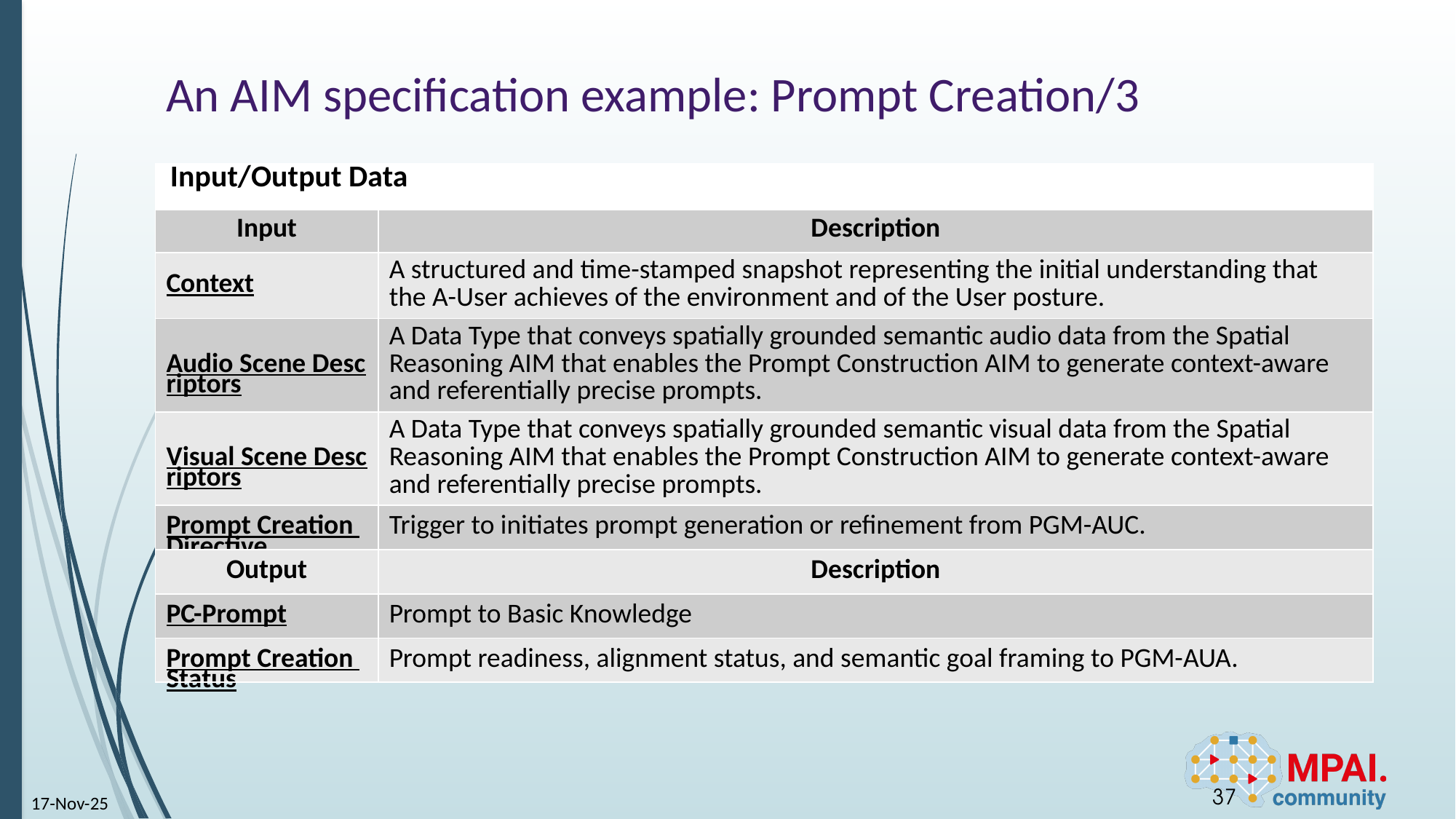

# An AIM specification example: Prompt Creation/3
Input/Output Data
|  |  |
| --- | --- |
| Input | Description |
| Context | A structured and time-stamped snapshot representing the initial understanding that the A-User achieves of the environment and of the User posture. |
| Audio Scene Descriptors | A Data Type that conveys spatially grounded semantic audio data from the Spatial Reasoning AIM that enables the Prompt Construction AIM to generate context-aware and referentially precise prompts. |
| Visual Scene Descriptors | A Data Type that conveys spatially grounded semantic visual data from the Spatial Reasoning AIM that enables the Prompt Construction AIM to generate context-aware and referentially precise prompts. |
| Prompt Creation Directive | Trigger to initiates prompt generation or refinement from PGM-AUC. |
| Output | Description |
| PC-Prompt | Prompt to Basic Knowledge |
| Prompt Creation Status | Prompt readiness, alignment status, and semantic goal framing to PGM-AUA. |
37
17-Nov-25